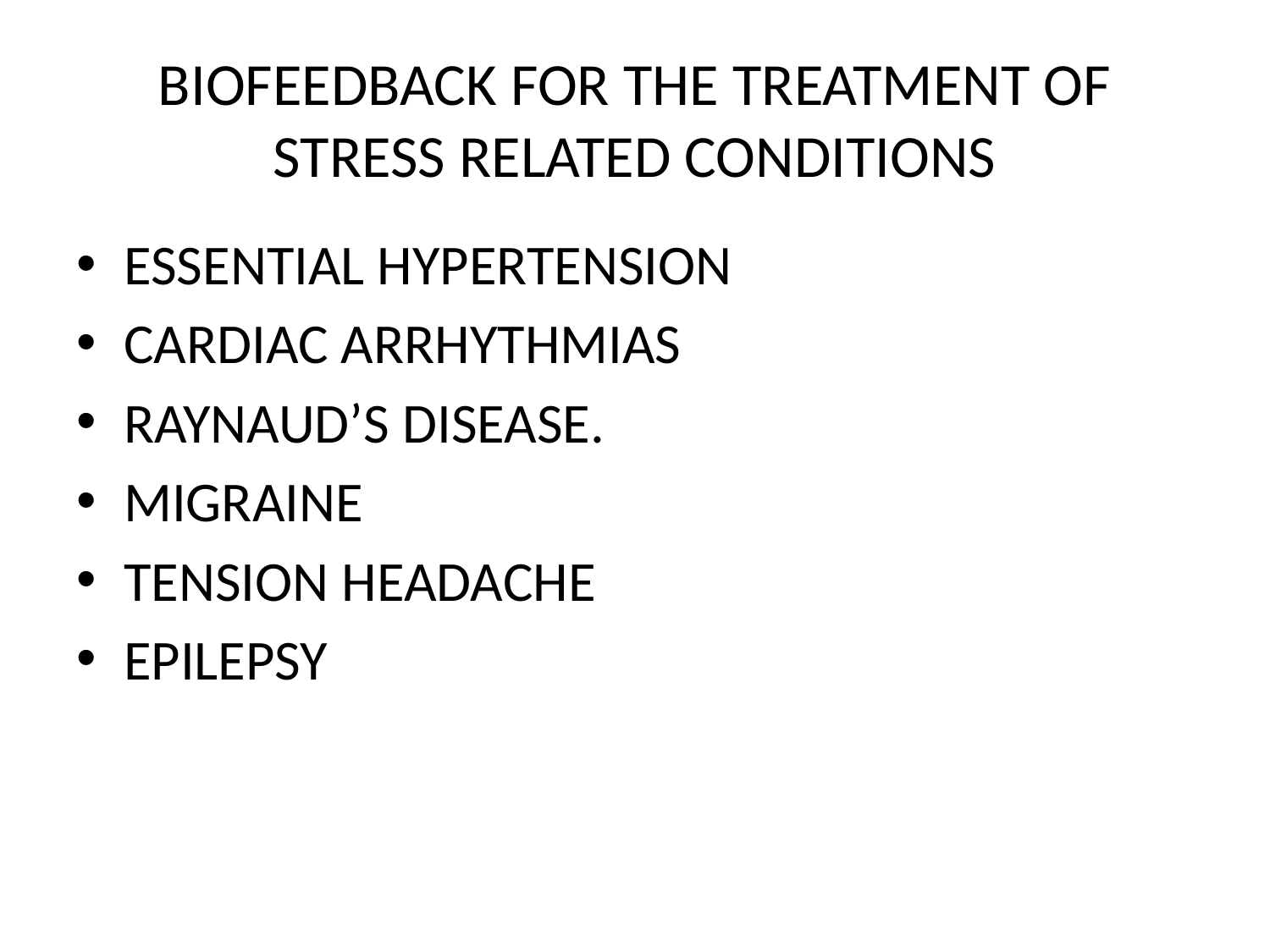

# BIOFEEDBACK FOR THE TREATMENT OF STRESS RELATED CONDITIONS
ESSENTIAL HYPERTENSION
CARDIAC ARRHYTHMIAS
RAYNAUD’S DISEASE.
MIGRAINE
TENSION HEADACHE
EPILEPSY